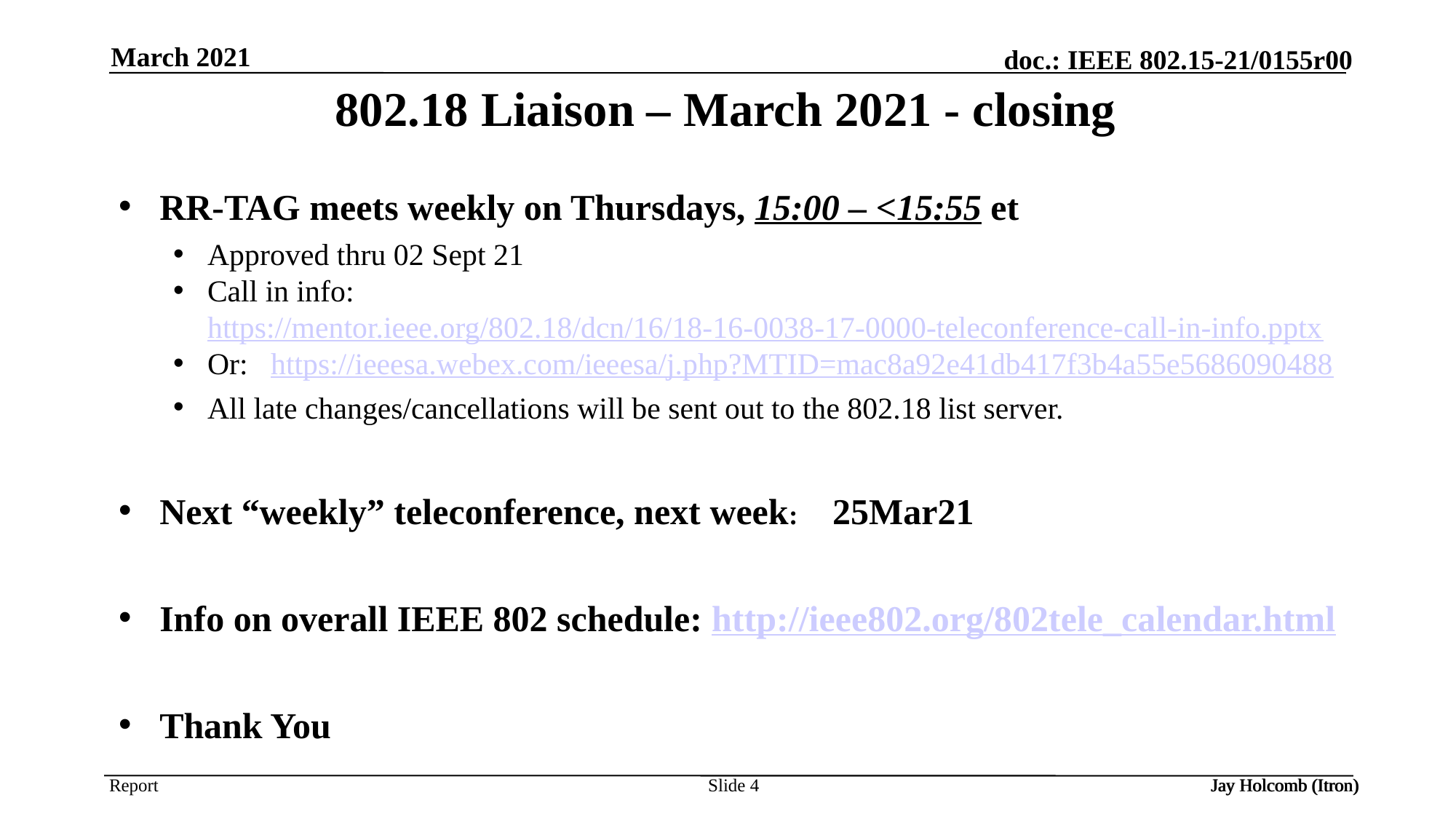

March 2021
# 802.18 Liaison – March 2021 - closing

RR-TAG meets weekly on Thursdays, 15:00 – <15:55 et
Approved thru 02 Sept 21
Call in info: https://mentor.ieee.org/802.18/dcn/16/18-16-0038-17-0000-teleconference-call-in-info.pptx
Or:   https://ieeesa.webex.com/ieeesa/j.php?MTID=mac8a92e41db417f3b4a55e5686090488
All late changes/cancellations will be sent out to the 802.18 list server.

Next “weekly” teleconference, next week:     25Mar21

Info on overall IEEE 802 schedule: http://ieee802.org/802tele_calendar.html

Thank You
Jay Holcomb (Itron)
Slide 4
Jay Holcomb (Itron)